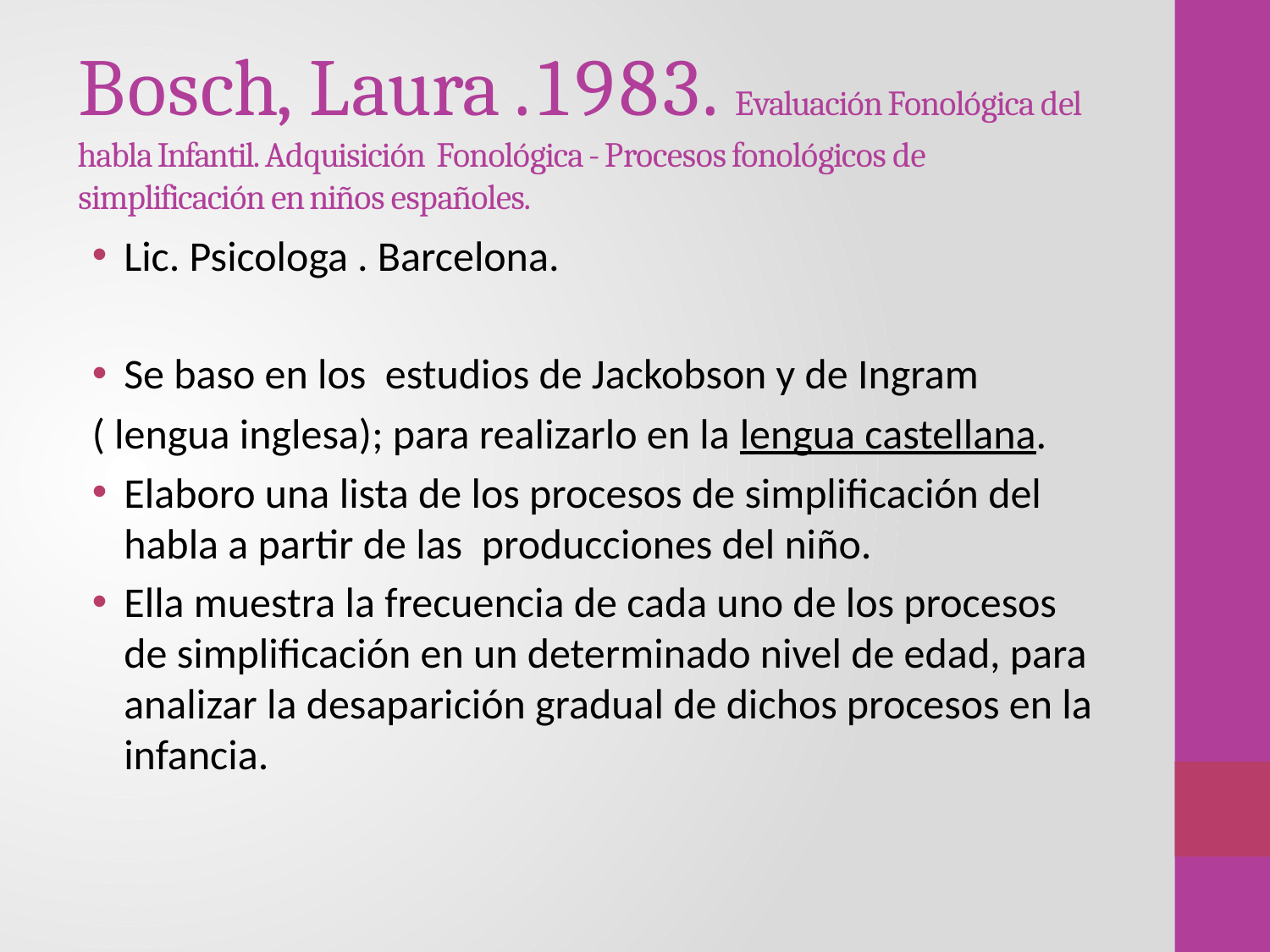

# Bosch, Laura .1983. Evaluación Fonológica del habla Infantil. Adquisición  Fonológica - Procesos fonológicos de simplificación en niños españoles.
Lic. Psicologa . Barcelona.

Se baso en los  estudios de Jackobson y de Ingram
( lengua inglesa); para realizarlo en la lengua castellana.
Elaboro una lista de los procesos de simplificación del habla a partir de las  producciones del niño.
Ella muestra la frecuencia de cada uno de los procesos  de simplificación en un determinado nivel de edad, para analizar la desaparición gradual de dichos procesos en la infancia.